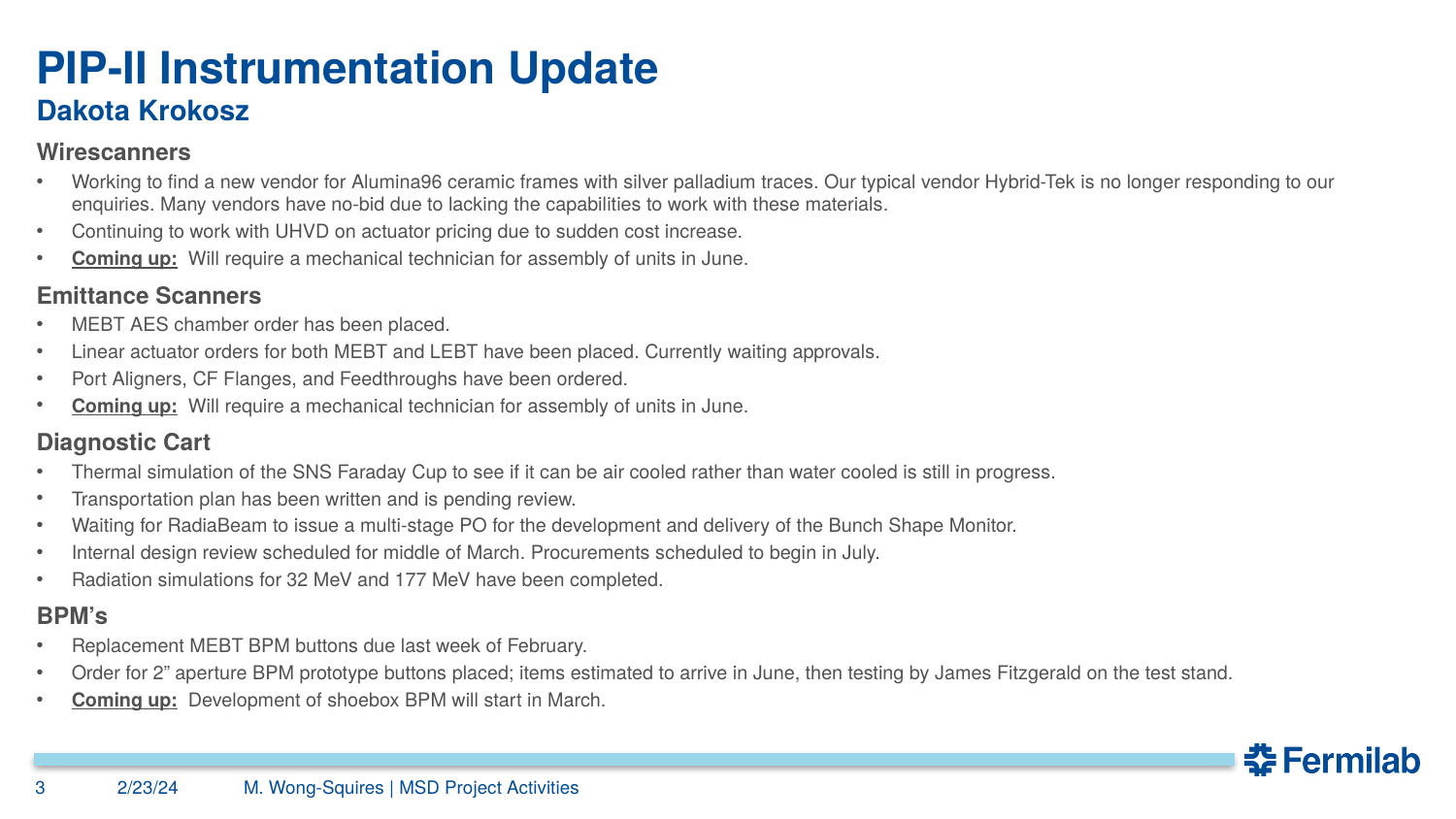

# PIP-II Instrumentation Update Dakota Krokosz
Wirescanners
Working to find a new vendor for Alumina96 ceramic frames with silver palladium traces. Our typical vendor Hybrid-Tek is no longer responding to our enquiries. Many vendors have no-bid due to lacking the capabilities to work with these materials.
Continuing to work with UHVD on actuator pricing due to sudden cost increase.
Coming up:  Will require a mechanical technician for assembly of units in June.
Emittance Scanners
MEBT AES chamber order has been placed.
Linear actuator orders for both MEBT and LEBT have been placed. Currently waiting approvals.
Port Aligners, CF Flanges, and Feedthroughs have been ordered.
Coming up:  Will require a mechanical technician for assembly of units in June.
Diagnostic Cart
Thermal simulation of the SNS Faraday Cup to see if it can be air cooled rather than water cooled is still in progress.
Transportation plan has been written and is pending review.
Waiting for RadiaBeam to issue a multi-stage PO for the development and delivery of the Bunch Shape Monitor.
Internal design review scheduled for middle of March. Procurements scheduled to begin in July.
Radiation simulations for 32 MeV and 177 MeV have been completed.
BPM’s
Replacement MEBT BPM buttons due last week of February.
Order for 2” aperture BPM prototype buttons placed; items estimated to arrive in June, then testing by James Fitzgerald on the test stand.
Coming up:  Development of shoebox BPM will start in March.

3
2/23/24
M. Wong-Squires | MSD Project Activities